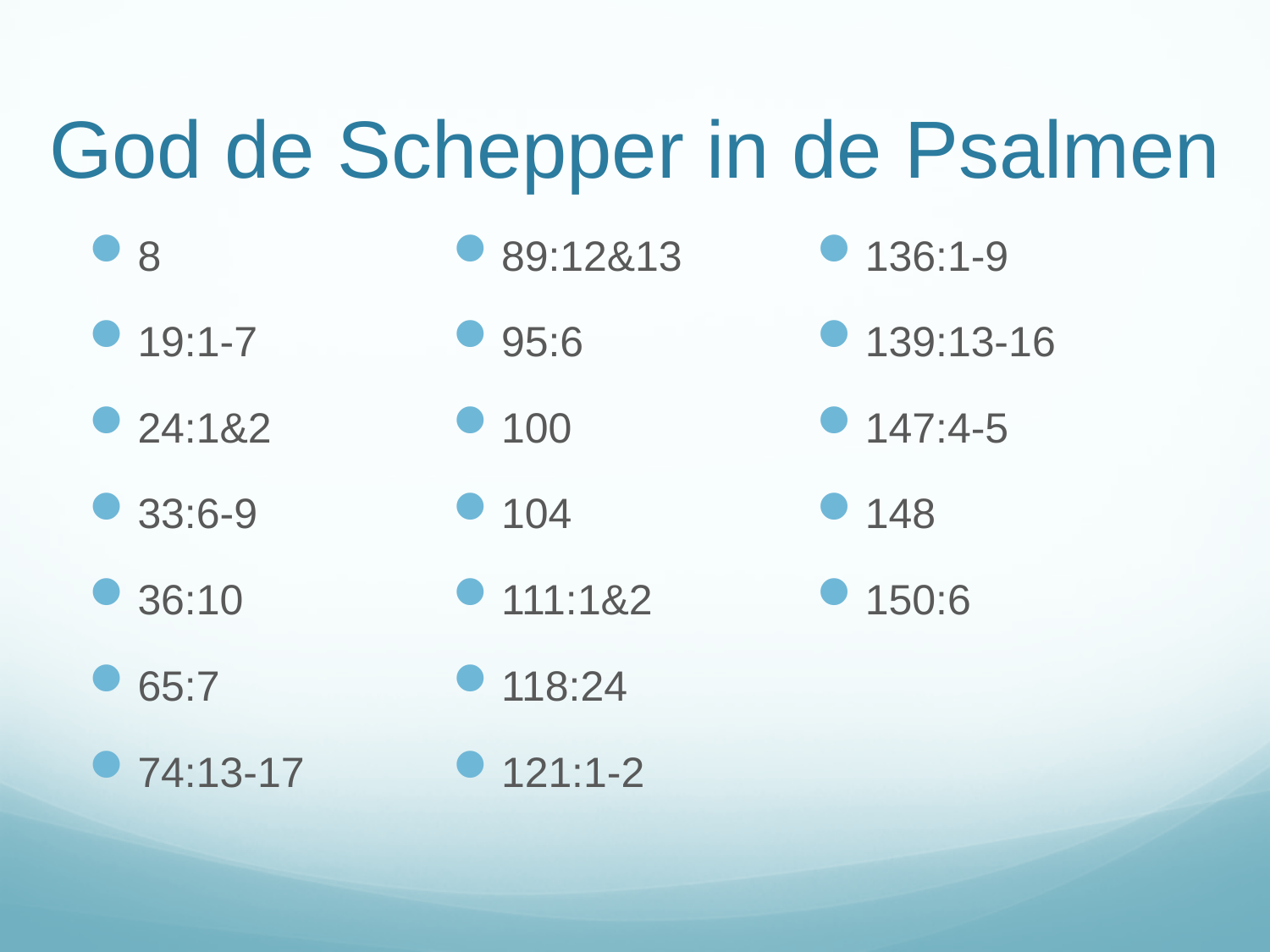

# God de Schepper in de Psalmen
8
19:1-7
24:1&2
33:6-9
36:10
65:7
74:13-17
89:12&13
95:6
100
104
111:1&2
118:24
121:1-2
136:1-9
139:13-16
147:4-5
148
150:6